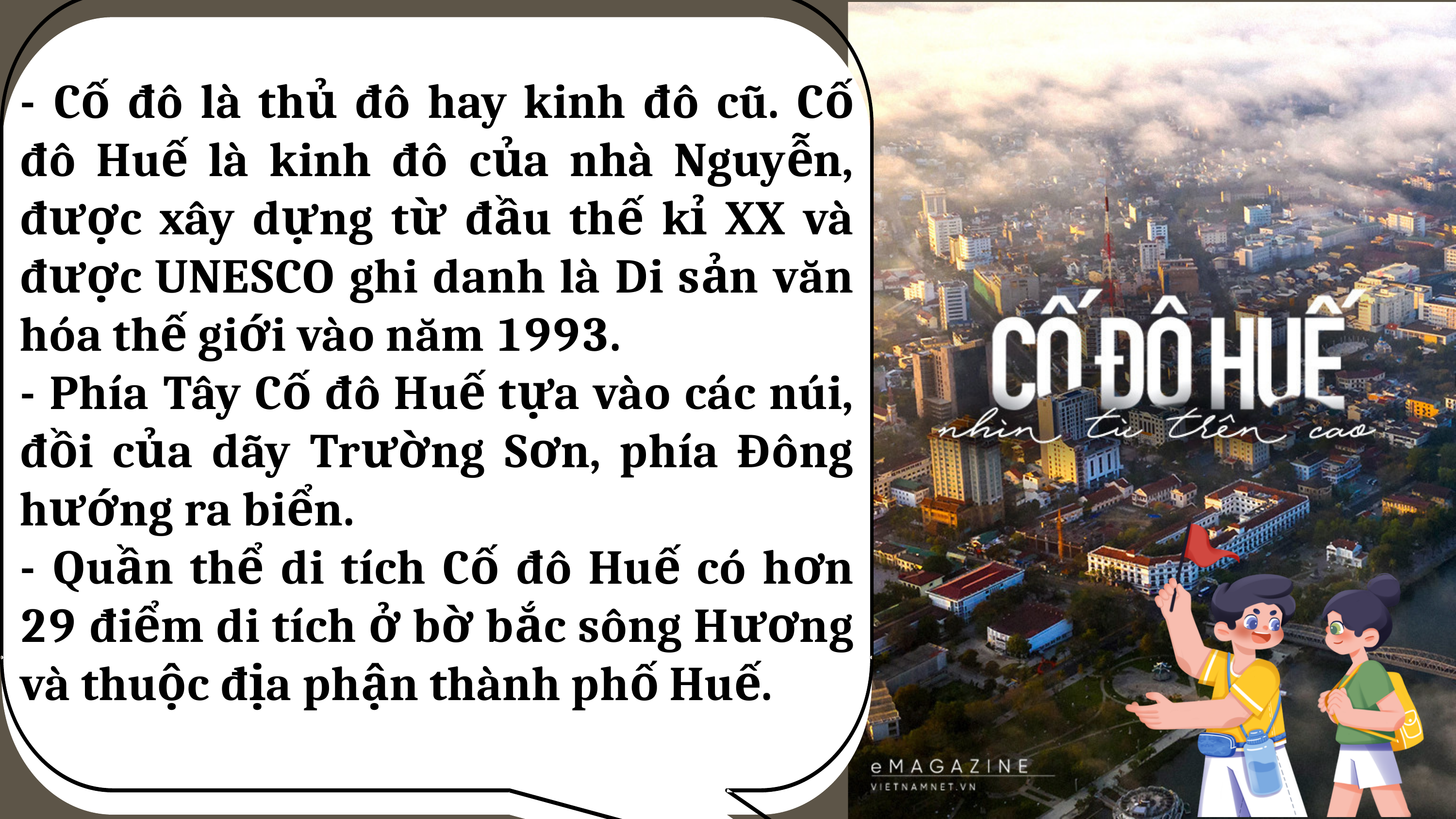

- Cố đô là thủ đô hay kinh đô cũ. Cố đô Huế là kinh đô của nhà Nguyễn, được xây dựng từ đầu thế kỉ XX và được UNESCO ghi danh là Di sản văn hóa thế giới vào năm 1993.
- Phía Tây Cố đô Huế tựa vào các núi, đồi của dãy Trường Sơn, phía Đông hướng ra biển.
- Quần thể di tích Cố đô Huế có hơn 29 điểm di tích ở bờ bắc sông Hương và thuộc địa phận thành phố Huế.